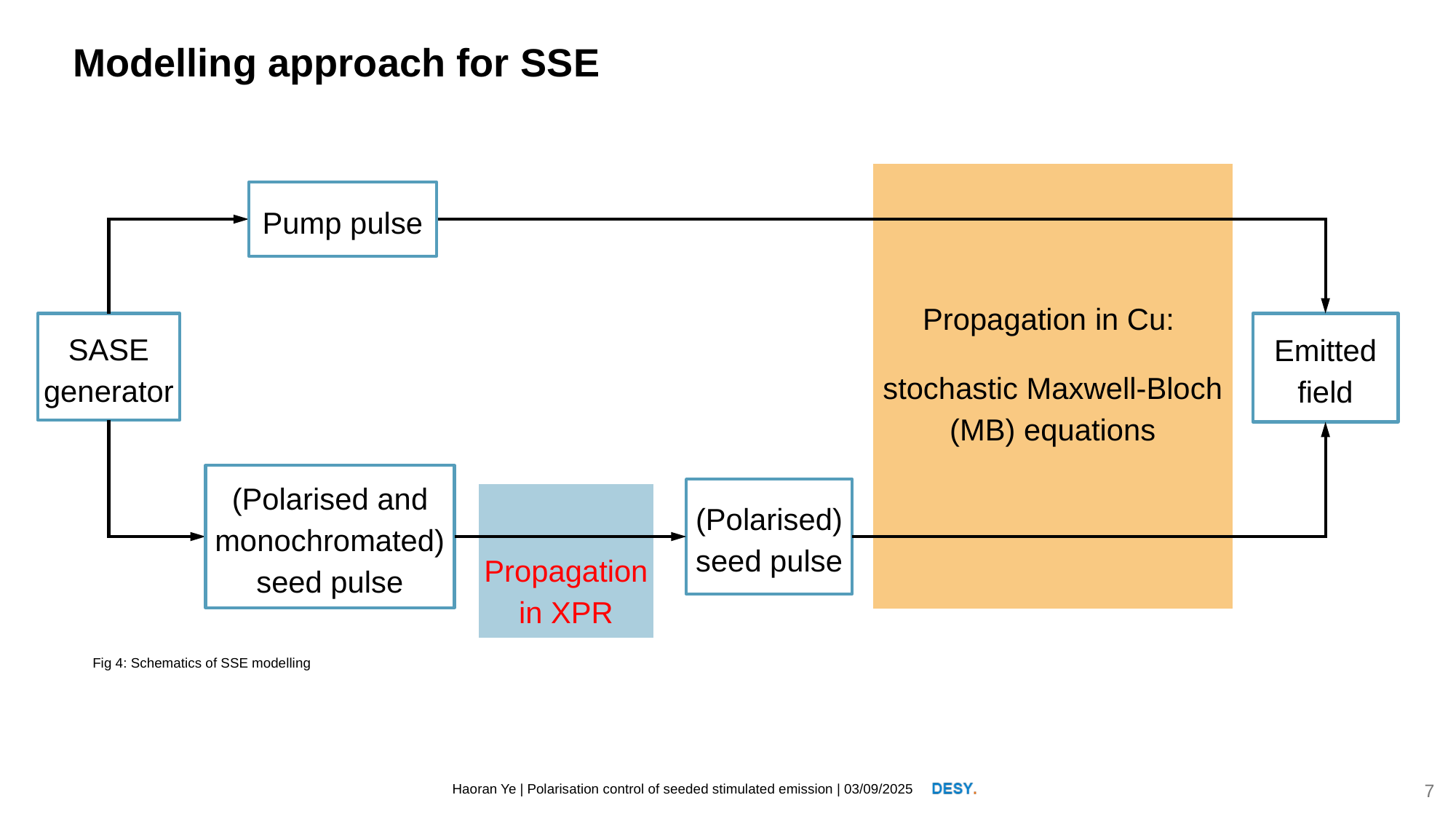

# Modelling approach for SSE

Propagation in Cu:
stochastic Maxwell-Bloch (MB) equations
Pump pulse
SASE generator
Emitted field
(Polarised and monochromated) seed pulse
(Polarised) seed pulse

Propagation in XPR
Fig 4: Schematics of SSE modelling
7